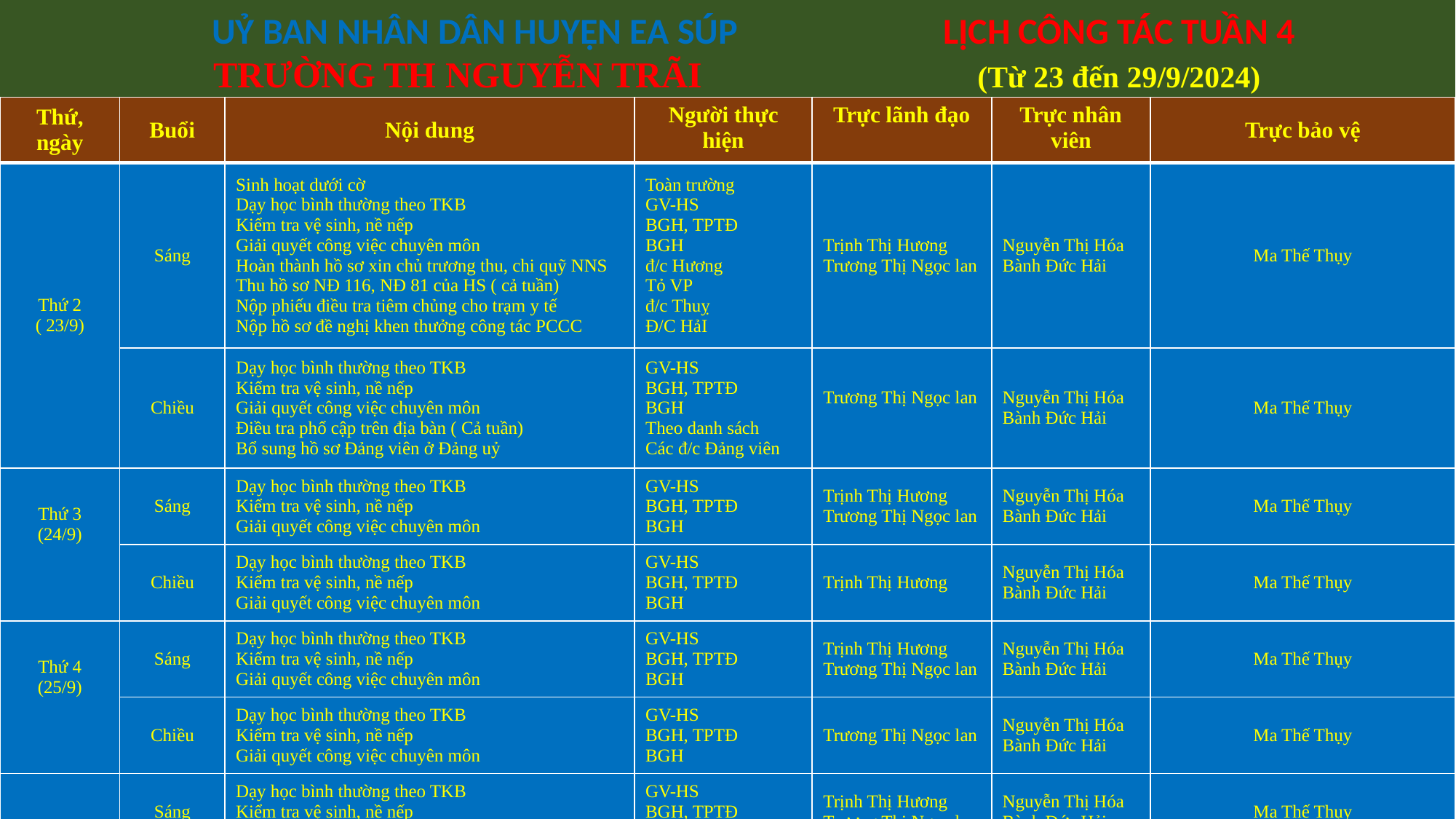

UỶ BAN NHÂN DÂN HUYỆN EA SÚP		LỊCH CÔNG TÁC TUẦN 4
TRƯỜNG TH NGUYỄN TRÃI			(Từ 23 đến 29/9/2024)

| Thứ, ngày | Buổi | Nội dung | Người thực hiện | Trực lãnh đạo | Trực nhân viên | Trực bảo vệ |
| --- | --- | --- | --- | --- | --- | --- |
| Thứ 2 ( 23/9) | Sáng | Sinh hoạt dưới cờ Dạy học bình thường theo TKB Kiểm tra vệ sinh, nề nếp Giải quyết công việc chuyên môn Hoàn thành hồ sơ xin chủ trương thu, chi quỹ NNS Thu hồ sơ NĐ 116, NĐ 81 của HS ( cả tuần) Nộp phiếu điều tra tiêm chủng cho trạm y tế Nộp hồ sơ đề nghị khen thưởng công tác PCCC | Toàn trường GV-HS BGH, TPTĐ BGH đ/c Hương Tỏ VP đ/c Thuỵ Đ/C HảI | Trịnh Thị Hương Trương Thị Ngọc lan | Nguyễn Thị Hóa Bành Đức Hải | Ma Thế Thụy |
|  | Chiều | Dạy học bình thường theo TKB Kiểm tra vệ sinh, nề nếp Giải quyết công việc chuyên môn Điều tra phổ cập trên địa bàn ( Cả tuần) Bổ sung hồ sơ Đảng viên ở Đảng uỷ | GV-HS BGH, TPTĐ BGH Theo danh sách Các đ/c Đảng viên | Trương Thị Ngọc lan | Nguyễn Thị Hóa Bành Đức Hải | Ma Thế Thụy |
| Thứ 3 (24/9) | Sáng | Dạy học bình thường theo TKB Kiểm tra vệ sinh, nề nếp Giải quyết công việc chuyên môn | GV-HS BGH, TPTĐ BGH | Trịnh Thị Hương Trương Thị Ngọc lan | Nguyễn Thị Hóa Bành Đức Hải | Ma Thế Thụy |
|  | Chiều | Dạy học bình thường theo TKB Kiểm tra vệ sinh, nề nếp Giải quyết công việc chuyên môn | GV-HS BGH, TPTĐ BGH | Trịnh Thị Hương | Nguyễn Thị Hóa Bành Đức Hải | Ma Thế Thụy |
| Thứ 4 (25/9) | Sáng | Dạy học bình thường theo TKB Kiểm tra vệ sinh, nề nếp Giải quyết công việc chuyên môn | GV-HS BGH, TPTĐ BGH | Trịnh Thị Hương Trương Thị Ngọc lan | Nguyễn Thị Hóa Bành Đức Hải | Ma Thế Thụy |
|  | Chiều | Dạy học bình thường theo TKB Kiểm tra vệ sinh, nề nếp Giải quyết công việc chuyên môn | GV-HS BGH, TPTĐ BGH | Trương Thị Ngọc lan | Nguyễn Thị Hóa Bành Đức Hải | Ma Thế Thụy |
| Thứ 5 (26/9) | Sáng | Dạy học bình thường theo TKB Kiểm tra vệ sinh, nề nếp Giải quyết công việc chuyên môn | GV-HS BGH, TPTĐ BGH | Trịnh Thị Hương Trương Thị Ngọc lan | Nguyễn Thị Hóa Bành Đức Hải | Ma Thế Thụy |
|  | Chiều | Dạy học bình thường theo TKB Kiểm tra vệ sinh, nề nếp Giải quyết công việc chuyên môn | GV-HS BGH, TPTĐ BGH | Trịnh Thị Hương | Nguyễn Thị Hóa Bành Đức Hải | Ma Thế Thụy |
| Thứ 6 (27/9) | Sáng | Dạy học bình thường theo TKB Kiểm tra vệ sinh, nề nếp Giải quyết công việc chuyên môn | HS, GV BGH, TPTĐ BGH | Trịnh Thị Hương Trương Thị Ngọc lan | Nguyễn Thị Hóa Bành Đức Hải | Ma Thế Thụy |
|  | Chiều | Nghỉ học | Toàn trường | Trương Thị Ngọc lan | Nguyễn Thị Hóa Bành Đức Hải | Ma Thế Thụy |
| Thứ 7 (28/9) | Sáng | Nghỉ học |  |  |  | Ma Thế Thụy |
|  | Chiều | Nghỉ học |  |  |  | Ma Thế Thụy |
| Chủ nhật (29/9) | Sáng | Nghỉ học |  |  |  | Ma Thế Thụy |
|  | Chiều | Nghỉ học |  |  |  | Ma Thế Thụy |